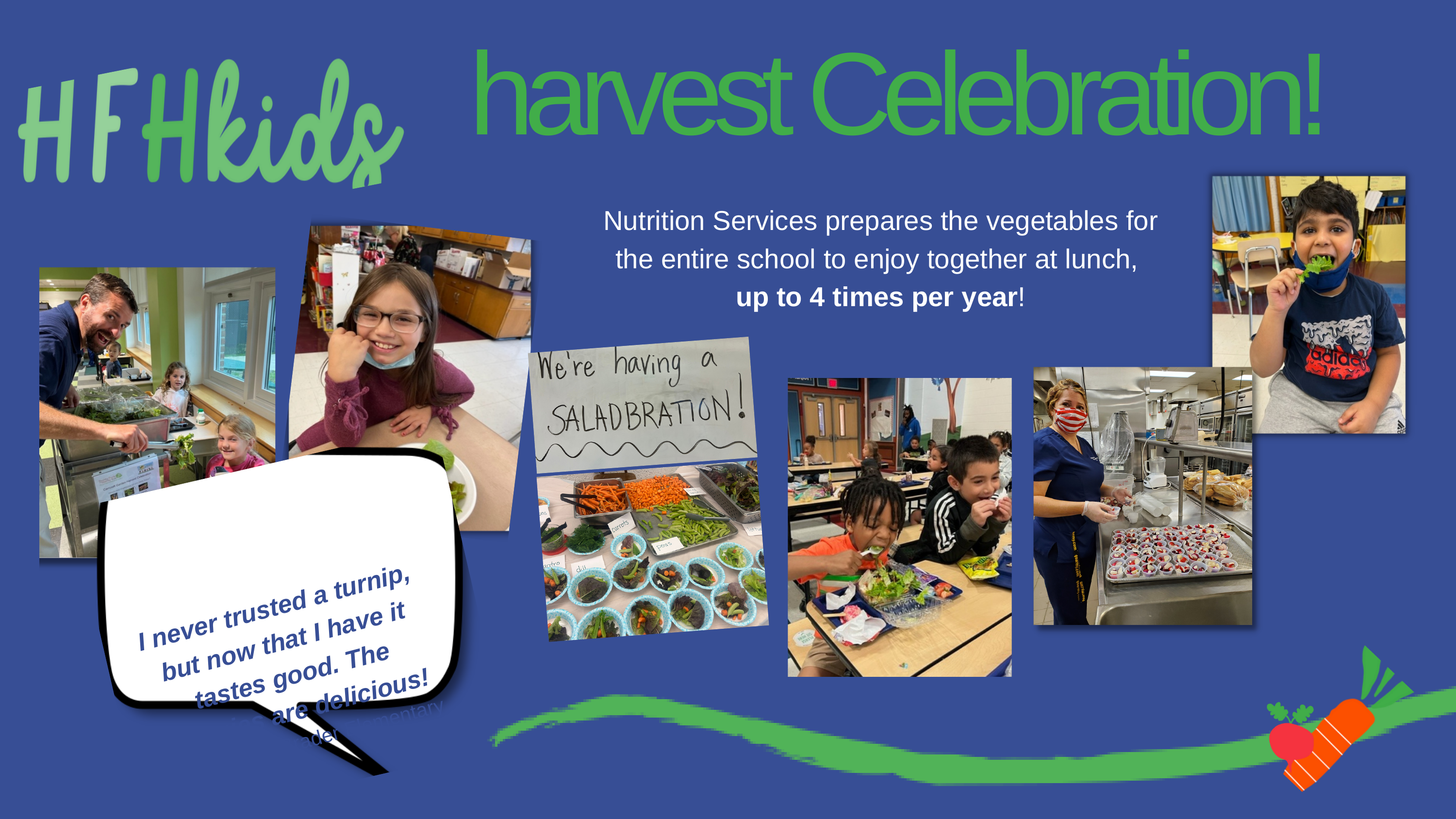

harvest Celebration!

Nutrition Services prepares the vegetables for the entire school to enjoy together at lunch,
up to 4 times per year!

I never trusted a turnip, but now that I have it tastes good. The veggies are delicious!
-4th grader, Brader Elementary